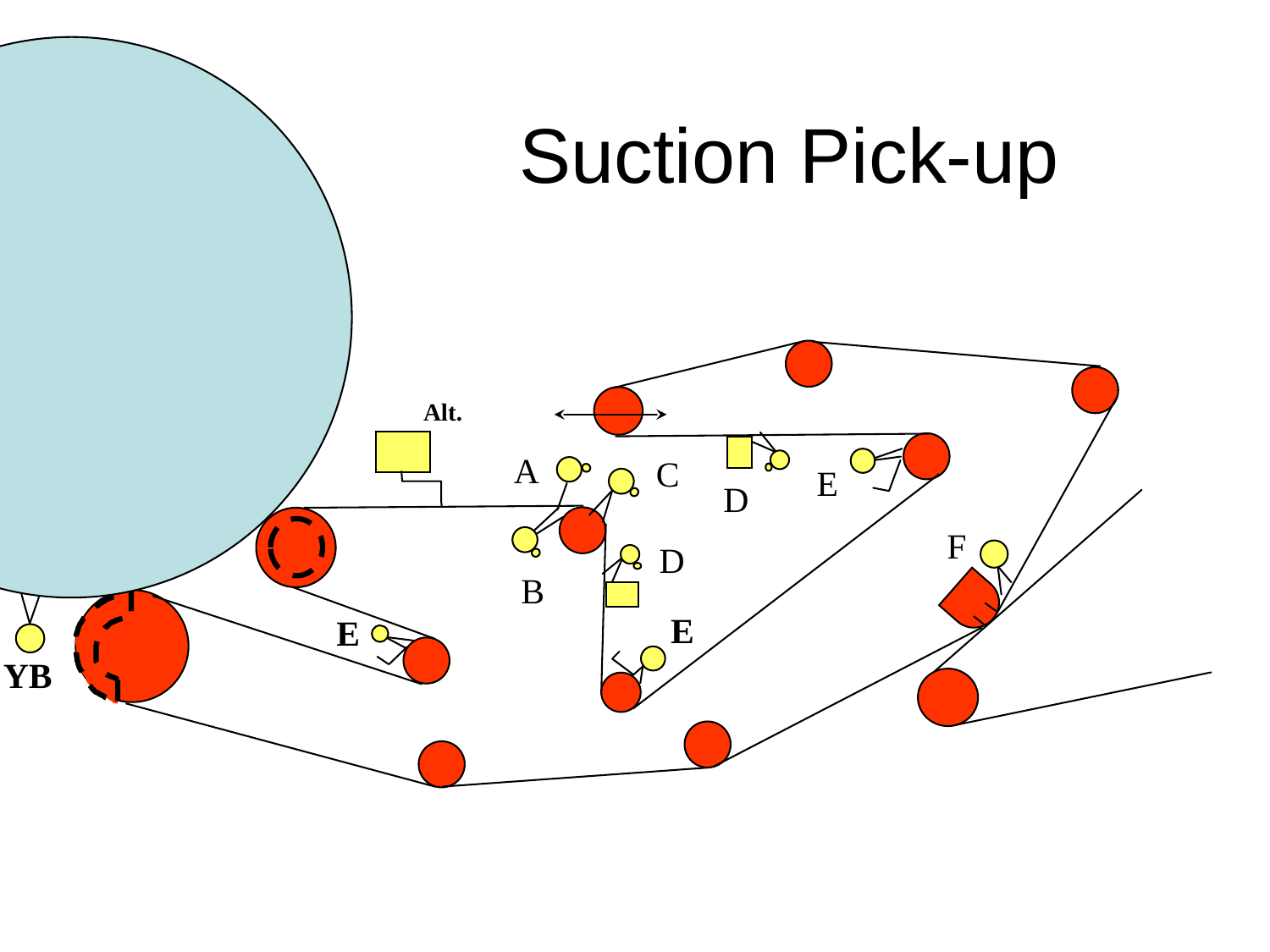

Alt.

A
C

E

D

F

D

B

E

E

YB

# Suction Pick-up